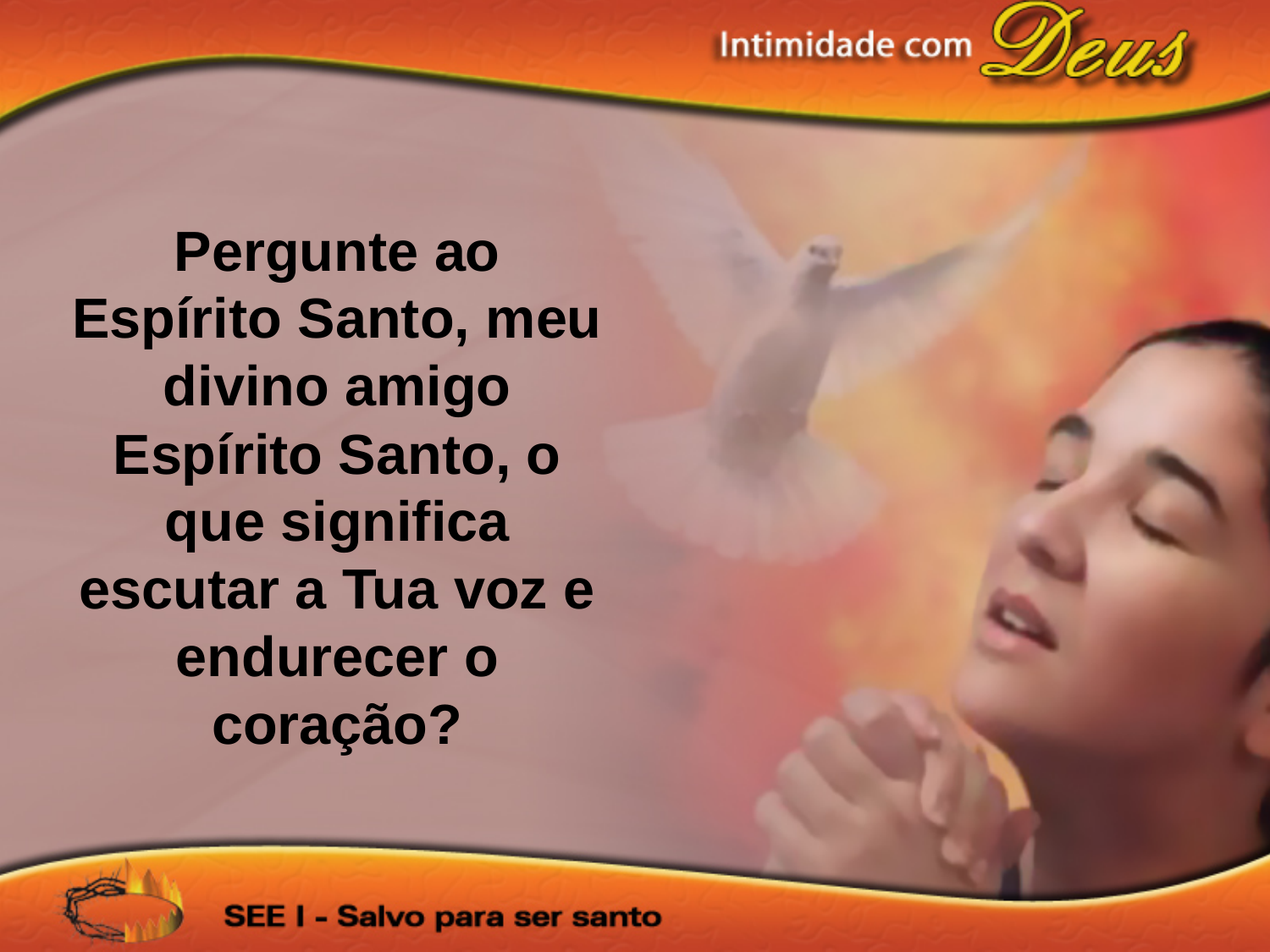

Pergunte ao Espírito Santo, meu divino amigo Espírito Santo, o que significa escutar a Tua voz e endurecer o coração?